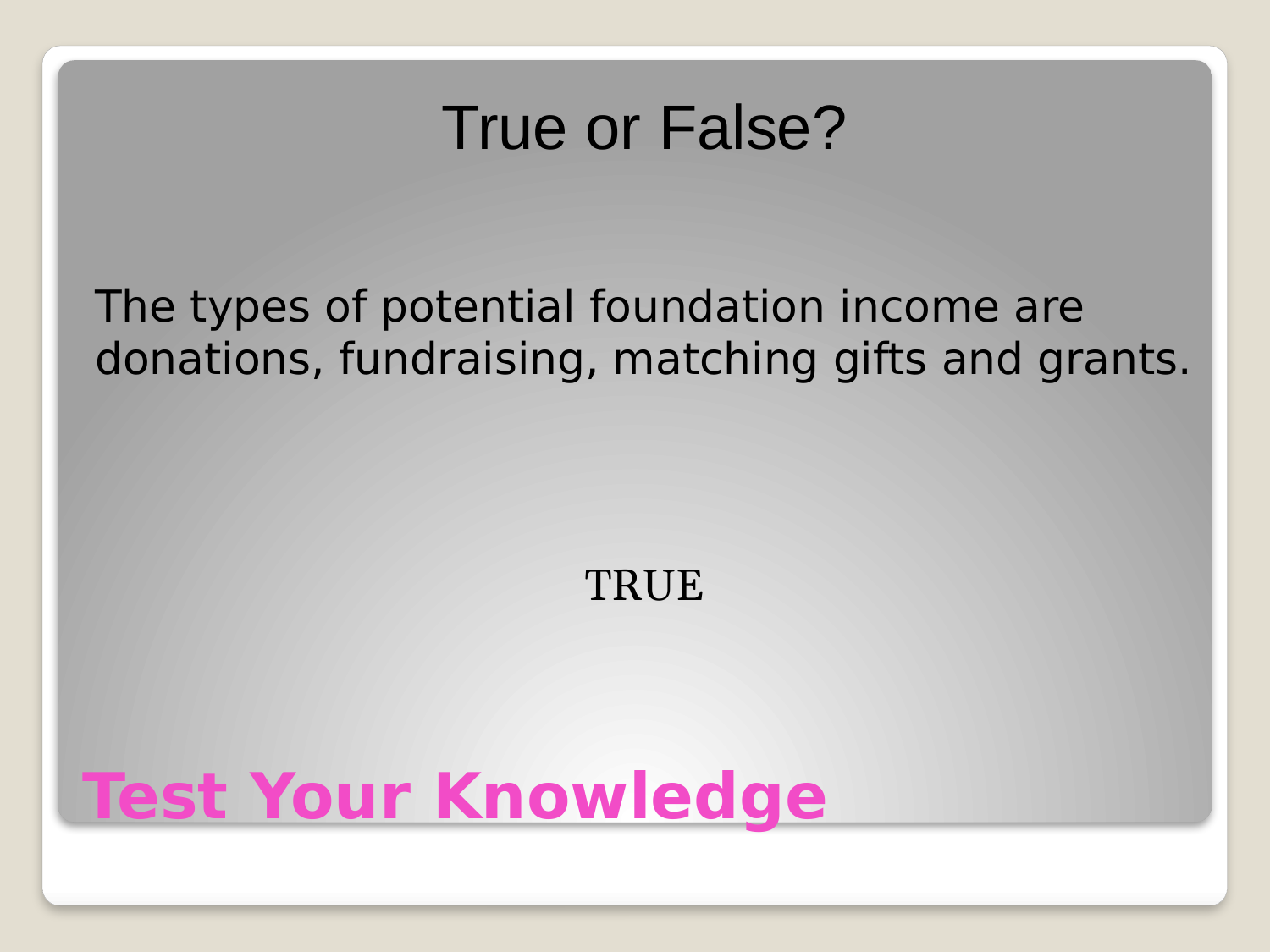

True or False?

The types of potential foundation income are donations, fundraising, matching gifts and grants.

TRUE
# Test Your Knowledge